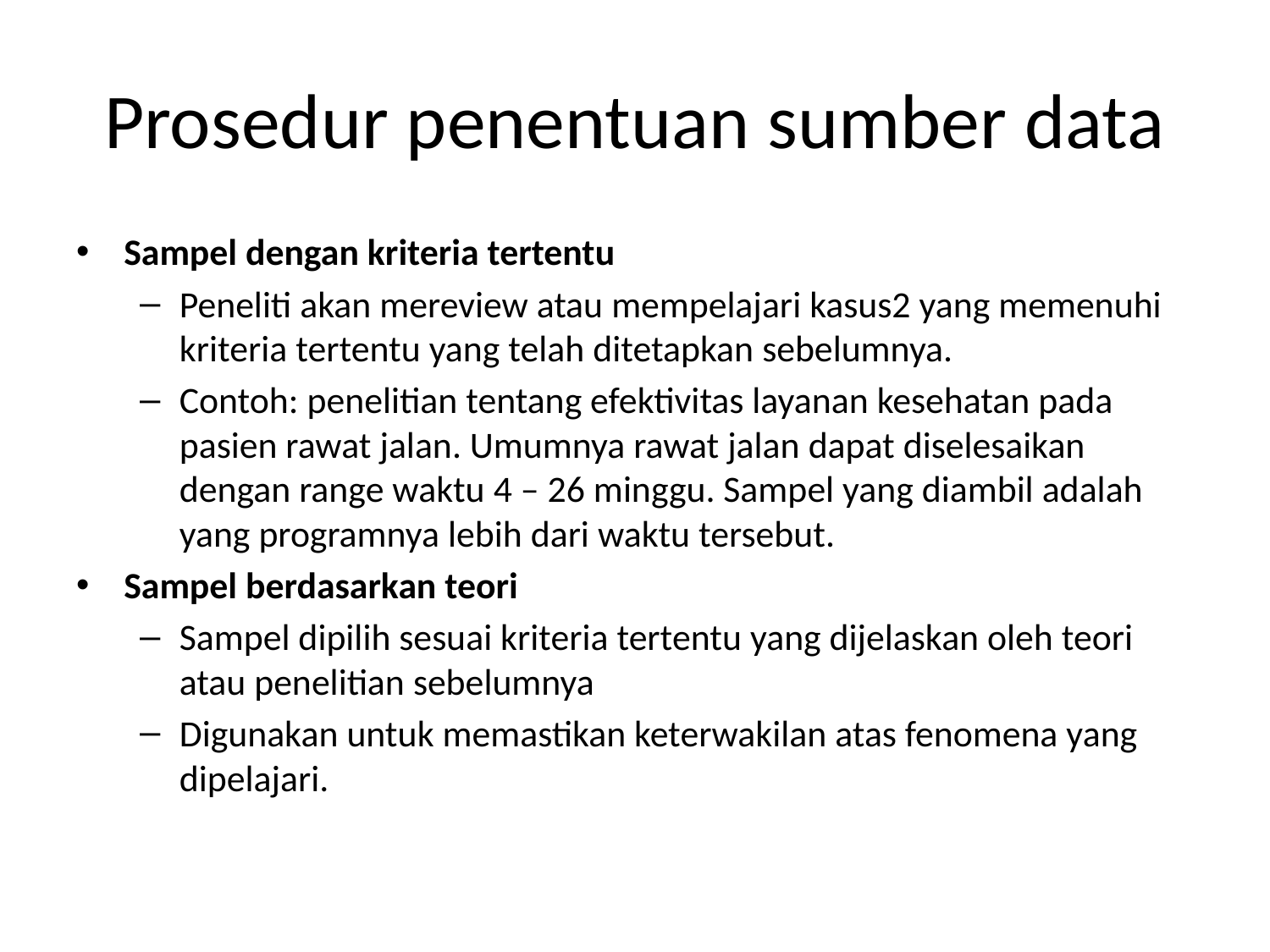

# Prosedur penentuan sumber data
Sampel dengan kriteria tertentu
Peneliti akan mereview atau mempelajari kasus2 yang memenuhi kriteria tertentu yang telah ditetapkan sebelumnya.
Contoh: penelitian tentang efektivitas layanan kesehatan pada pasien rawat jalan. Umumnya rawat jalan dapat diselesaikan dengan range waktu 4 – 26 minggu. Sampel yang diambil adalah yang programnya lebih dari waktu tersebut.
Sampel berdasarkan teori
Sampel dipilih sesuai kriteria tertentu yang dijelaskan oleh teori atau penelitian sebelumnya
Digunakan untuk memastikan keterwakilan atas fenomena yang dipelajari.